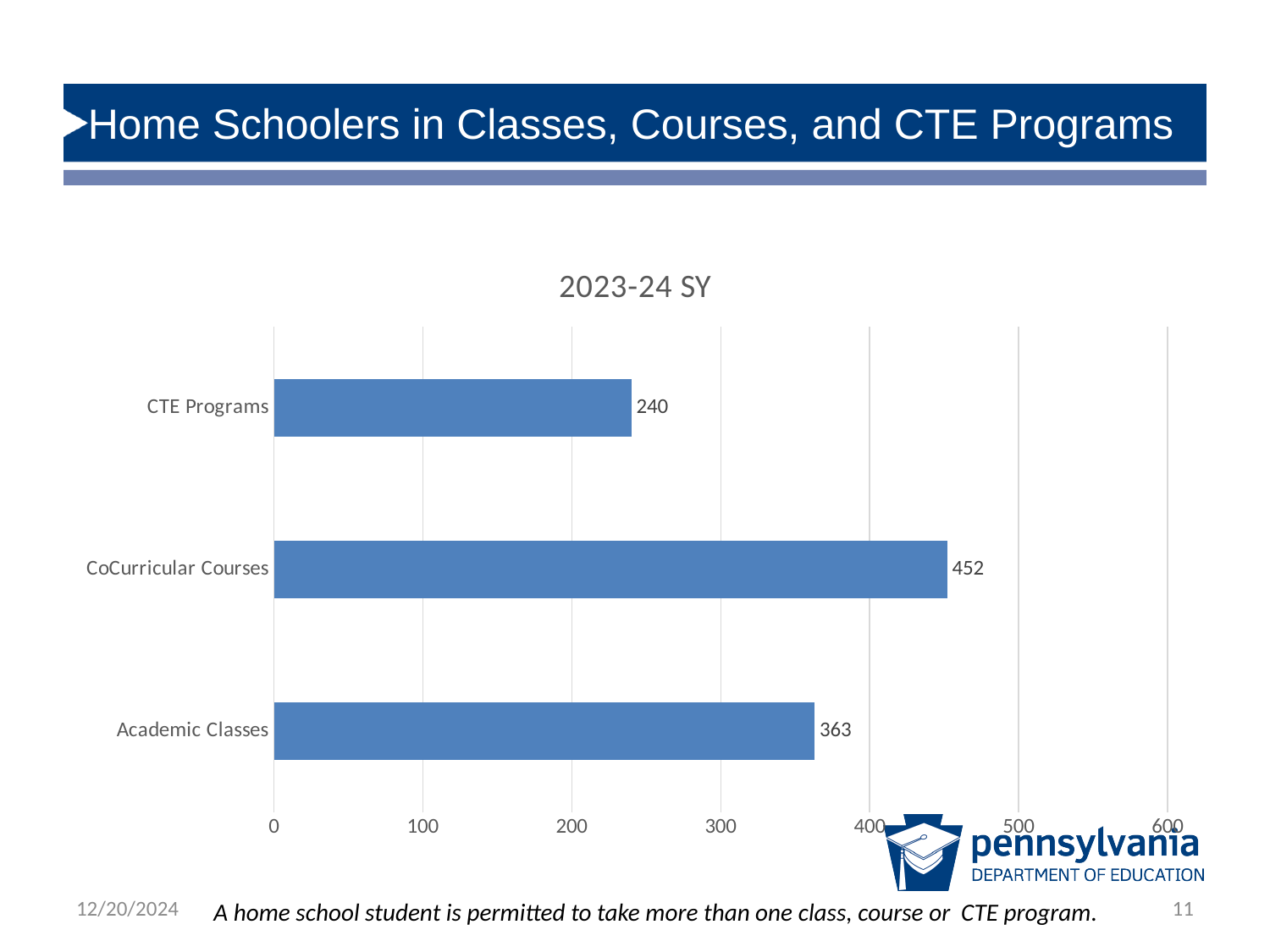

# Home Schoolers in Classes, Courses, and CTE Programs

### Chart: 2023-24 SY

| Category | Number of Home School Students |
|---|---|
| Academic Classes | 363.0 |
| CoCurricular Courses | 452.0 |
| CTE Programs | 240.0 |
12/20/2024
11
A home school student is permitted to take more than one class, course or  CTE program.